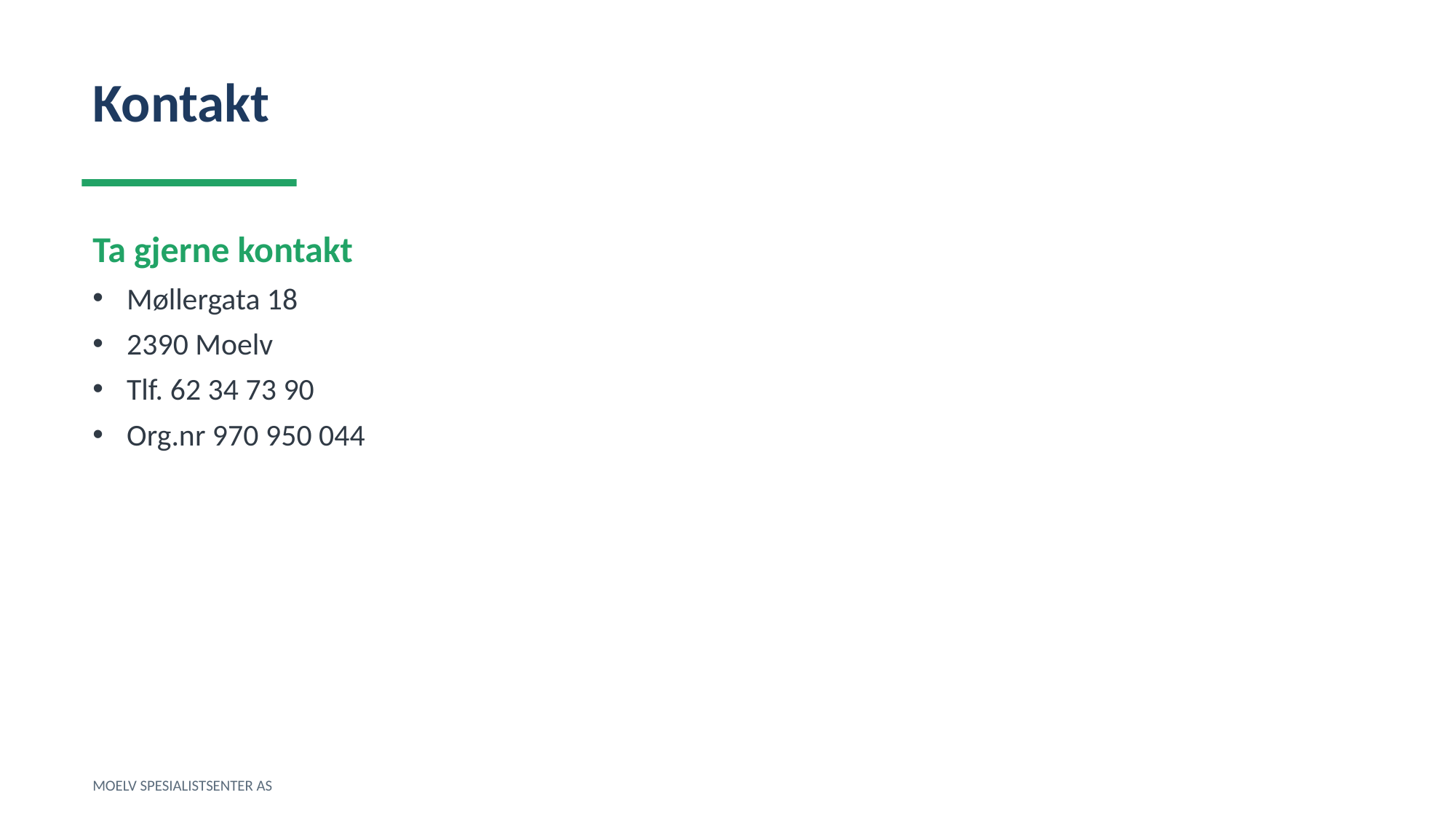

Kontakt

Ta gjerne kontakt
Møllergata 18
2390 Moelv
Tlf. 62 34 73 90
Org.nr 970 950 044
MOELV SPESIALISTSENTER AS